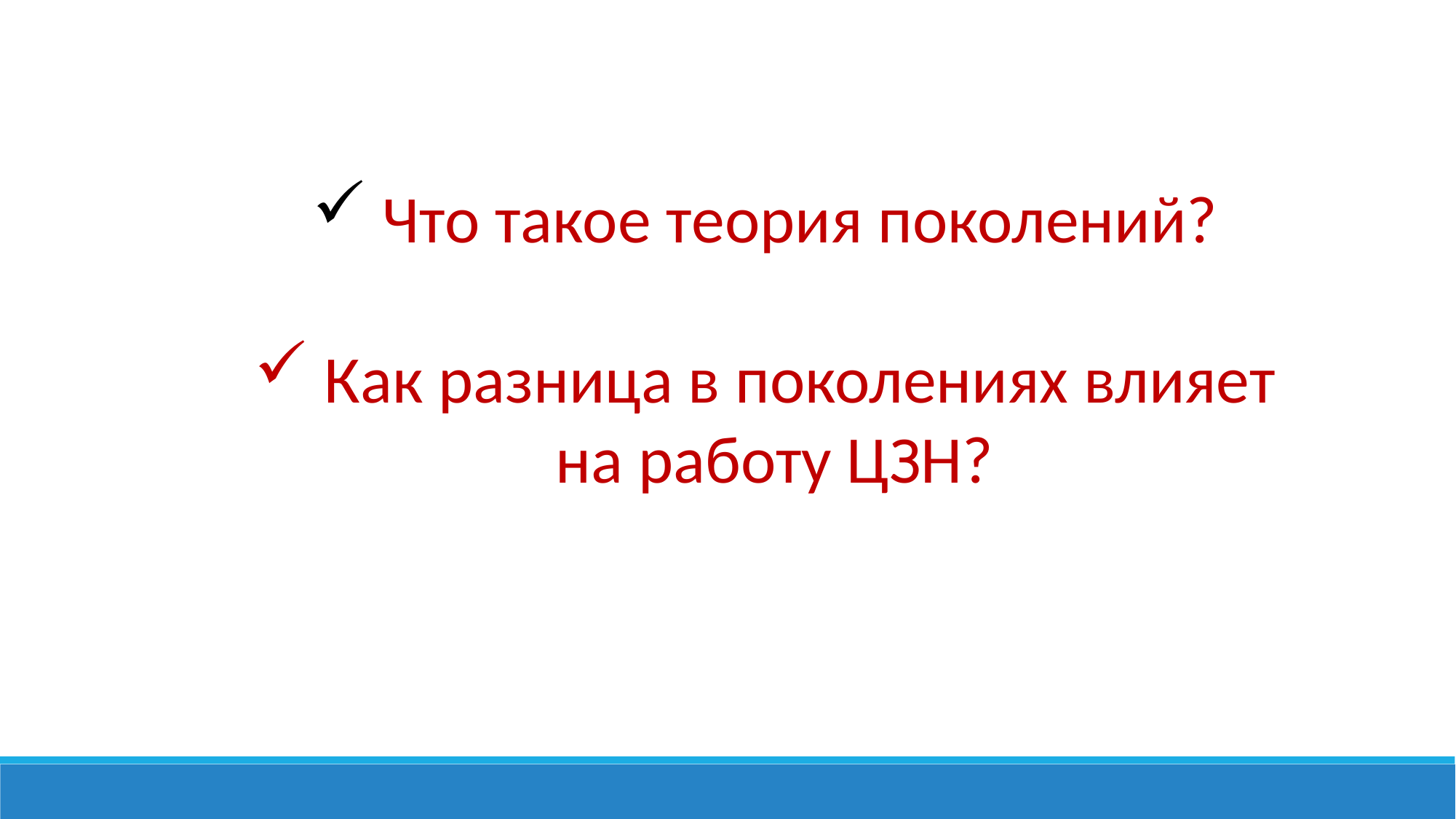

Что такое теория поколений?

 Как разница в поколениях влияет на работу ЦЗН?